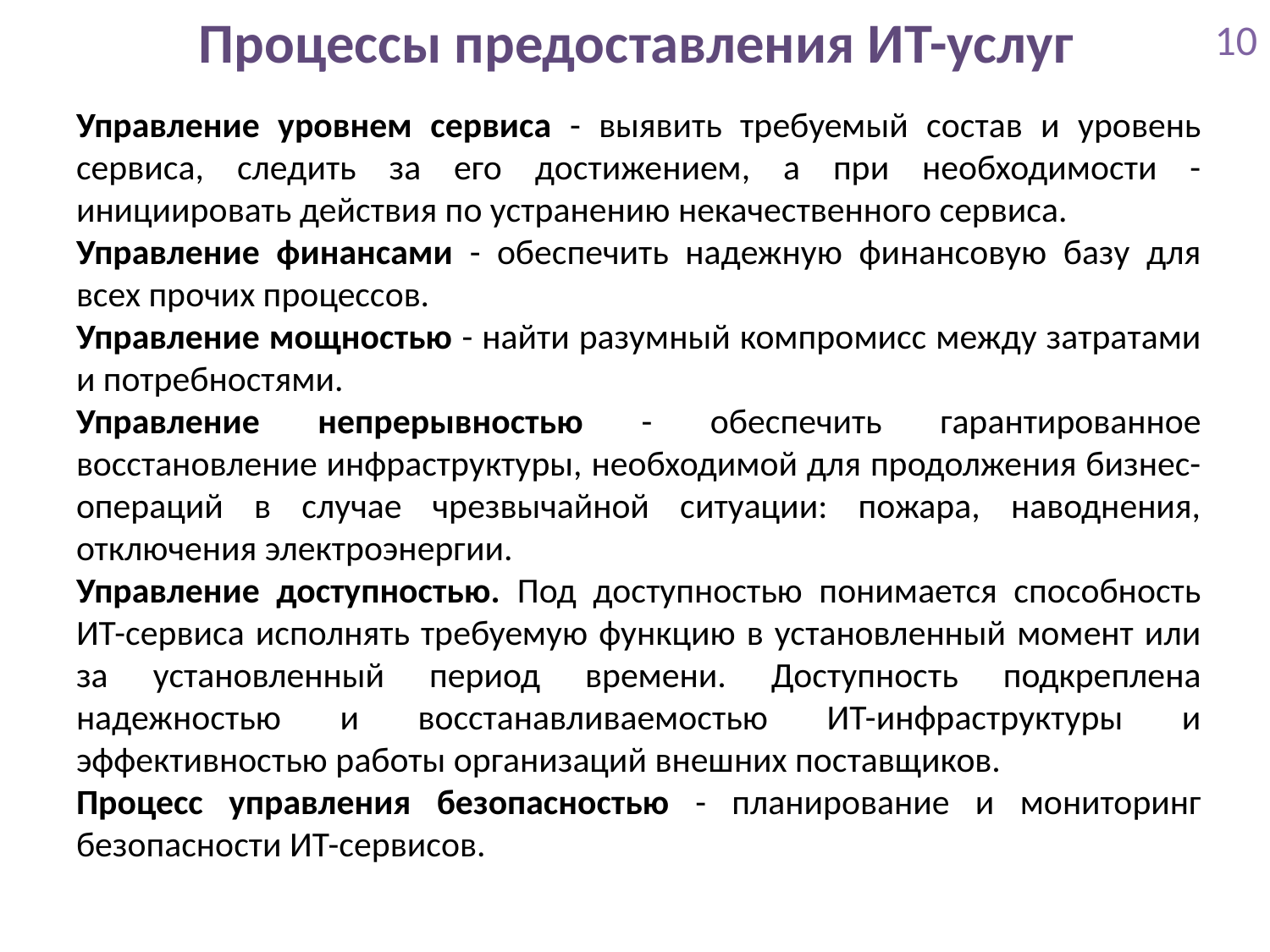

# Процессы предоставления ИТ-услуг
10
Управление уровнем сервиса - выявить требуемый состав и уровень сервиса, следить за его достижением, а при необходимости - инициировать действия по устранению некачественного сервиса.
Управление финансами - обеспечить надежную финансовую базу для всех прочих процессов.
Управление мощностью - найти разумный компромисс между затратами и потребностями.
Управление непрерывностью - обеспечить гарантированное восстановление инфраструктуры, необходимой для продолжения бизнес-операций в случае чрезвычайной ситуации: пожара, наводнения, отключения электроэнергии.
Управление доступностью. Под доступностью понимается способность ИТ-сервиса исполнять требуемую функцию в установленный момент или за установленный период времени. Доступность подкреплена надежностью и восстанавливаемостью ИТ-инфраструктуры и эффективностью работы организаций внешних поставщиков.
Процесс управления безопасностью - планирование и мониторинг безопасности ИТ-сервисов.